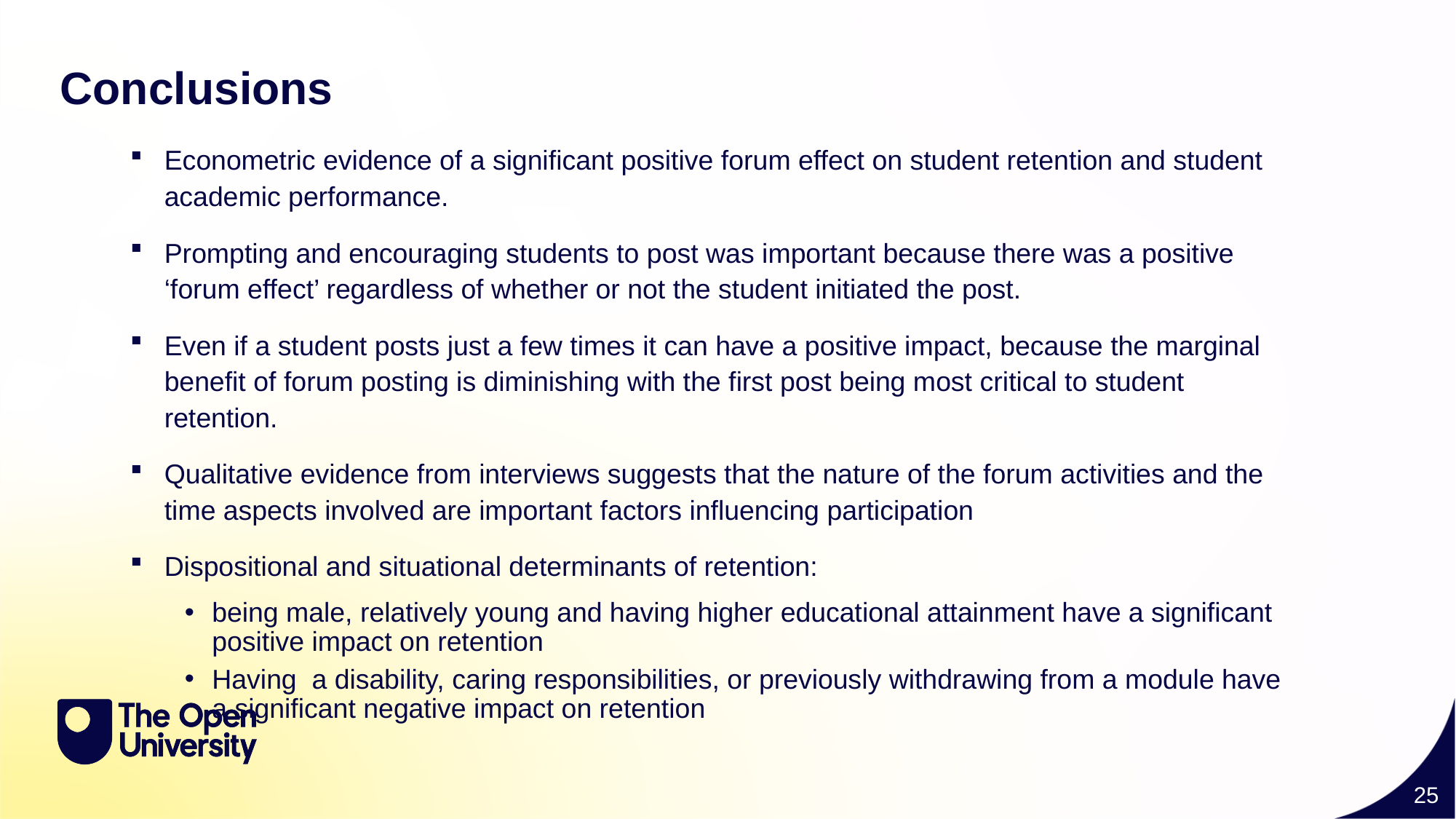

Conclusions
Econometric evidence of a significant positive forum effect on student retention and student academic performance.
Prompting and encouraging students to post was important because there was a positive ‘forum effect’ regardless of whether or not the student initiated the post.
Even if a student posts just a few times it can have a positive impact, because the marginal benefit of forum posting is diminishing with the first post being most critical to student retention.
Qualitative evidence from interviews suggests that the nature of the forum activities and the time aspects involved are important factors influencing participation
Dispositional and situational determinants of retention:
being male, relatively young and having higher educational attainment have a significant positive impact on retention
Having  a disability, caring responsibilities, or previously withdrawing from a module have a significant negative impact on retention